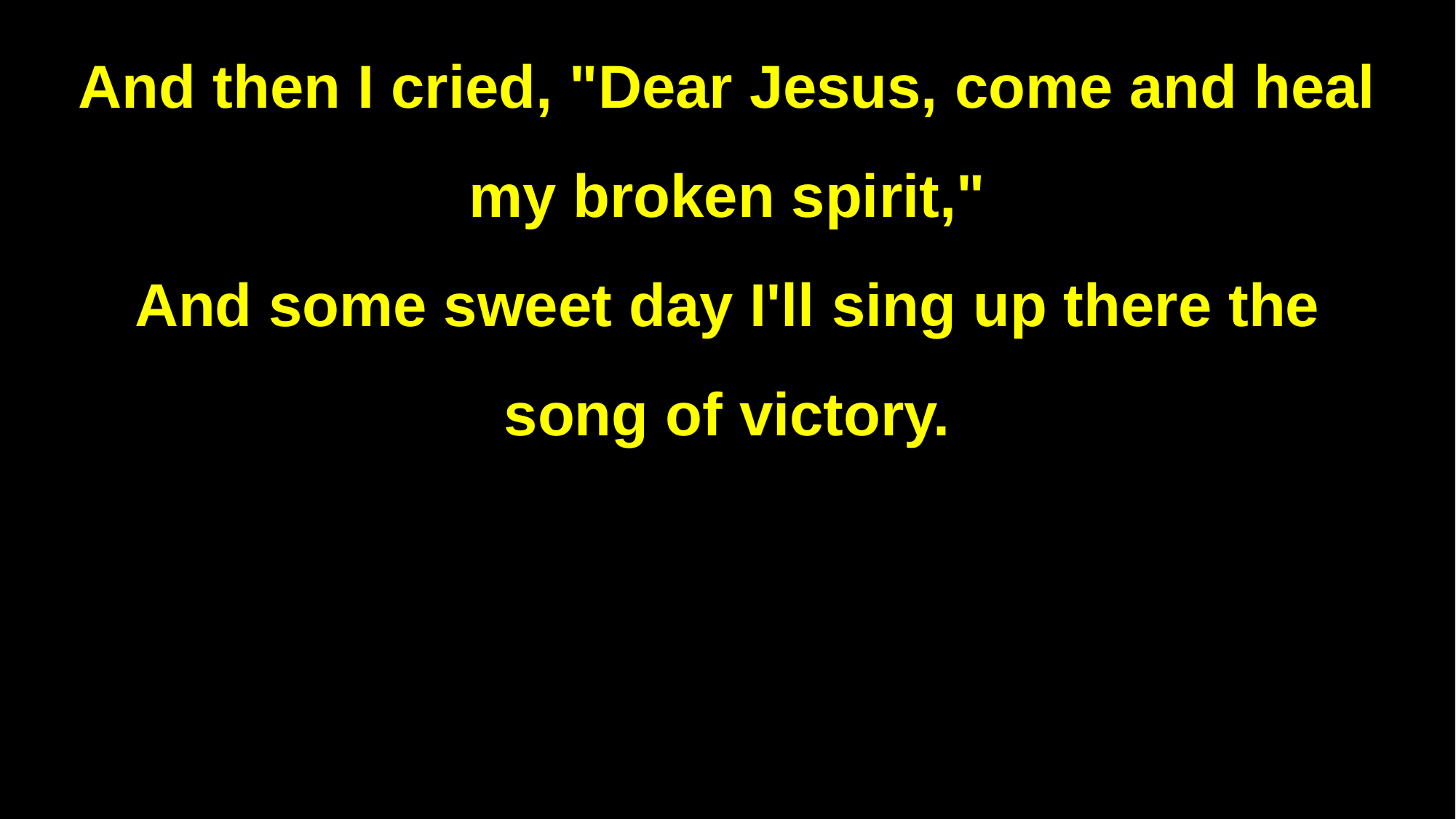

And then I cried, "Dear Jesus, come and heal my broken spirit,"
And some sweet day I'll sing up there the song of victory.